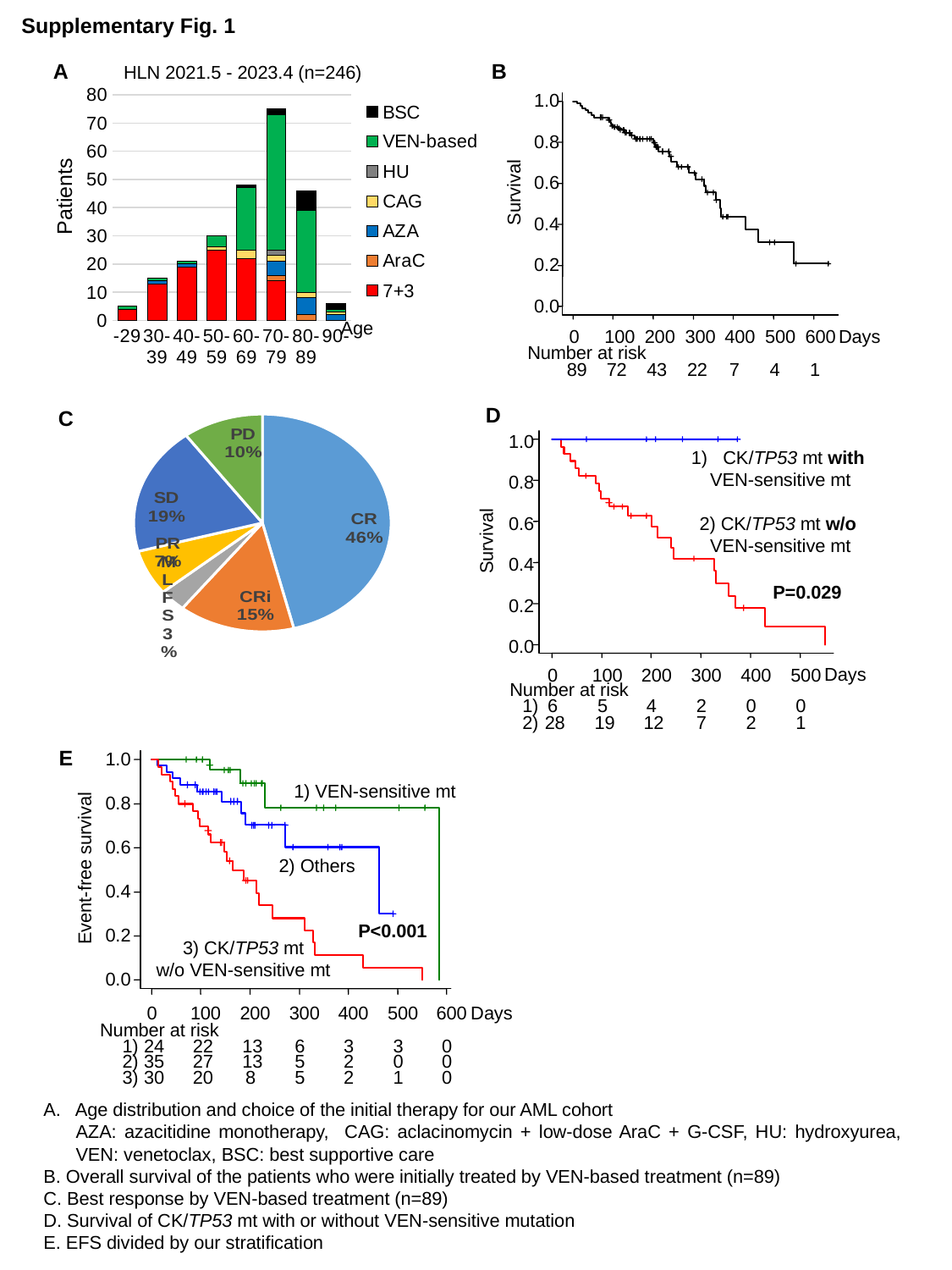

Supplementary Fig. 1
B
A
HLN 2021.5 - 2023.4 (n=246)

### Chart

| Category | 7+3 | AraC | AZA | CAG | HU | VEN-based | BSC |
|---|---|---|---|---|---|---|---|
| -29 | 4.0 | None | None | None | None | 1.0 | None |
| 30-39 | 13.0 | None | 1.0 | None | None | 1.0 | None |
| 40-49 | 19.0 | None | 1.0 | None | None | 1.0 | None |
| 50-59 | 25.0 | None | None | 1.0 | None | 4.0 | None |
| 60-69 | 22.0 | None | None | 3.0 | None | 22.0 | 1.0 |
| 70-79 | 14.0 | 2.0 | 5.0 | 2.0 | 2.0 | 48.0 | 2.0 |
| 80-89 | None | 2.0 | 6.0 | 2.0 | None | 29.0 | 7.0 |
| 90- | None | None | 2.0 | 1.0 | None | 1.0 | 2.0 |
1.0

0.8

Patients

0.6

Survival

0.4

0.2

0.0

Age

Days
0
100
200
300
400
500
600
Number at risk
89
72
43
22
7
4
1

### Chart

| Category |  |
|---|---|
| CR | 41.0 |
| CRi | 13.0 |
| MLFS | 3.0 |
| PR | 6.0 |
| SD | 17.0 |
| PD | 9.0 |
D
C
1.0

CK/TP53 mt with
VEN-sensitive mt
0.8

2) CK/TP53 mt w/o
VEN-sensitive mt

0.6

Survival
0.4

P=0.029
0.2

0.0

Days
0
100
200
300
400
500
Number at risk
1)
6
5
4
2
0
0
2)
28
19
12
7
2
1
1.0

1) VEN-sensitive mt

0.8

Event-free survival

0.6

2) Others

0.4

P<0.001

0.2
3) CK/TP53 mt
w/o VEN-sensitive mt

0.0

0
100
200
300
400
500
600
Days
Number at risk
1)
24
22
13
6
3
3
0
2)
35
27
13
5
2
0
0
3)
30
20
8
5
2
1
0
E
Age distribution and choice of the initial therapy for our AML cohort
AZA: azacitidine monotherapy,  CAG: aclacinomycin + low-dose AraC + G-CSF, HU: hydroxyurea, VEN: venetoclax, BSC: best supportive care
B. Overall survival of the patients who were initially treated by VEN-based treatment (n=89)
C. Best response by VEN-based treatment (n=89)
D. Survival of CK/TP53 mt with or without VEN-sensitive mutation
E. EFS divided by our stratification